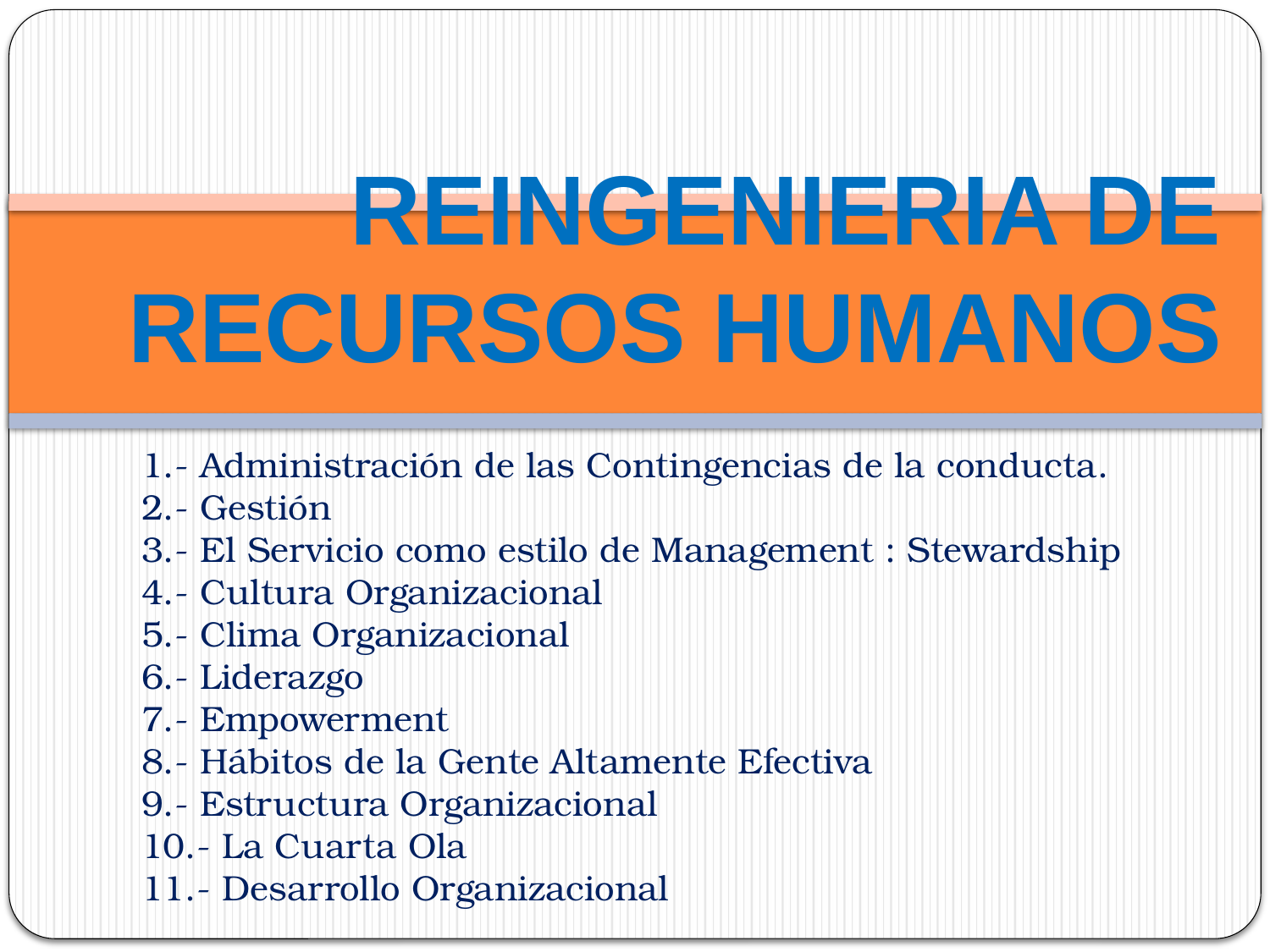

# REINGENIERIA DE RECURSOS HUMANOS
1.- Administración de las Contingencias de la conducta.
2.- Gestión
3.- El Servicio como estilo de Management : Stewardship
4.- Cultura Organizacional
5.- Clima Organizacional
6.- Liderazgo
7.- Empowerment
8.- Hábitos de la Gente Altamente Efectiva
9.- Estructura Organizacional
10.- La Cuarta Ola
11.- Desarrollo Organizacional